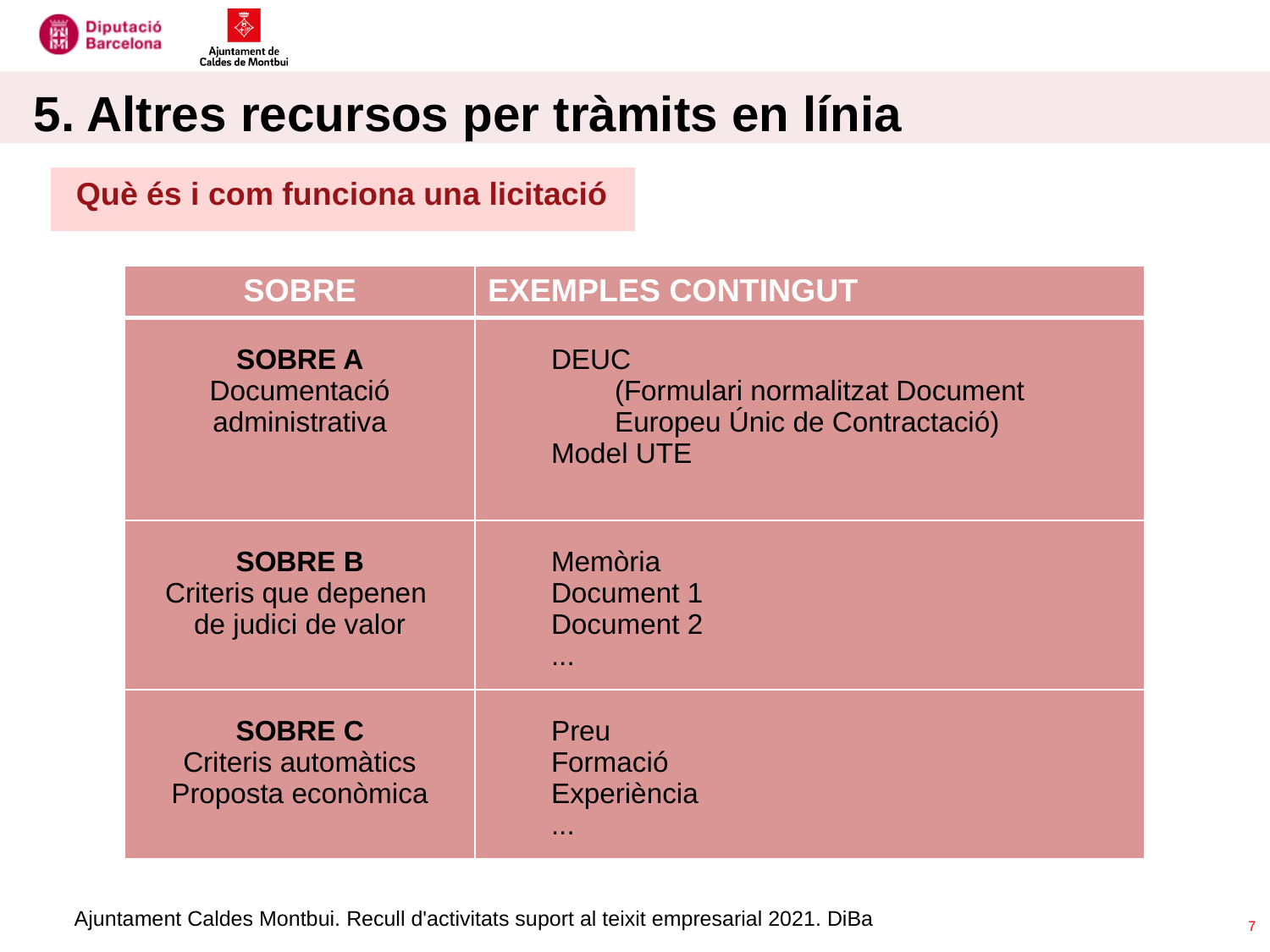

5. Altres recursos per tràmits en línia
Què és i com funciona una licitació

| SOBRE | EXEMPLES CONTINGUT |
| --- | --- |
| SOBRE A Documentació administrativa | DEUC (Formulari normalitzat Document Europeu Únic de Contractació) Model UTE |
| SOBRE B Criteris que depenen de judici de valor | Memòria Document 1 Document 2 ... |
| SOBRE C Criteris automàtics Proposta econòmica | Preu Formació Experiència ... |
7